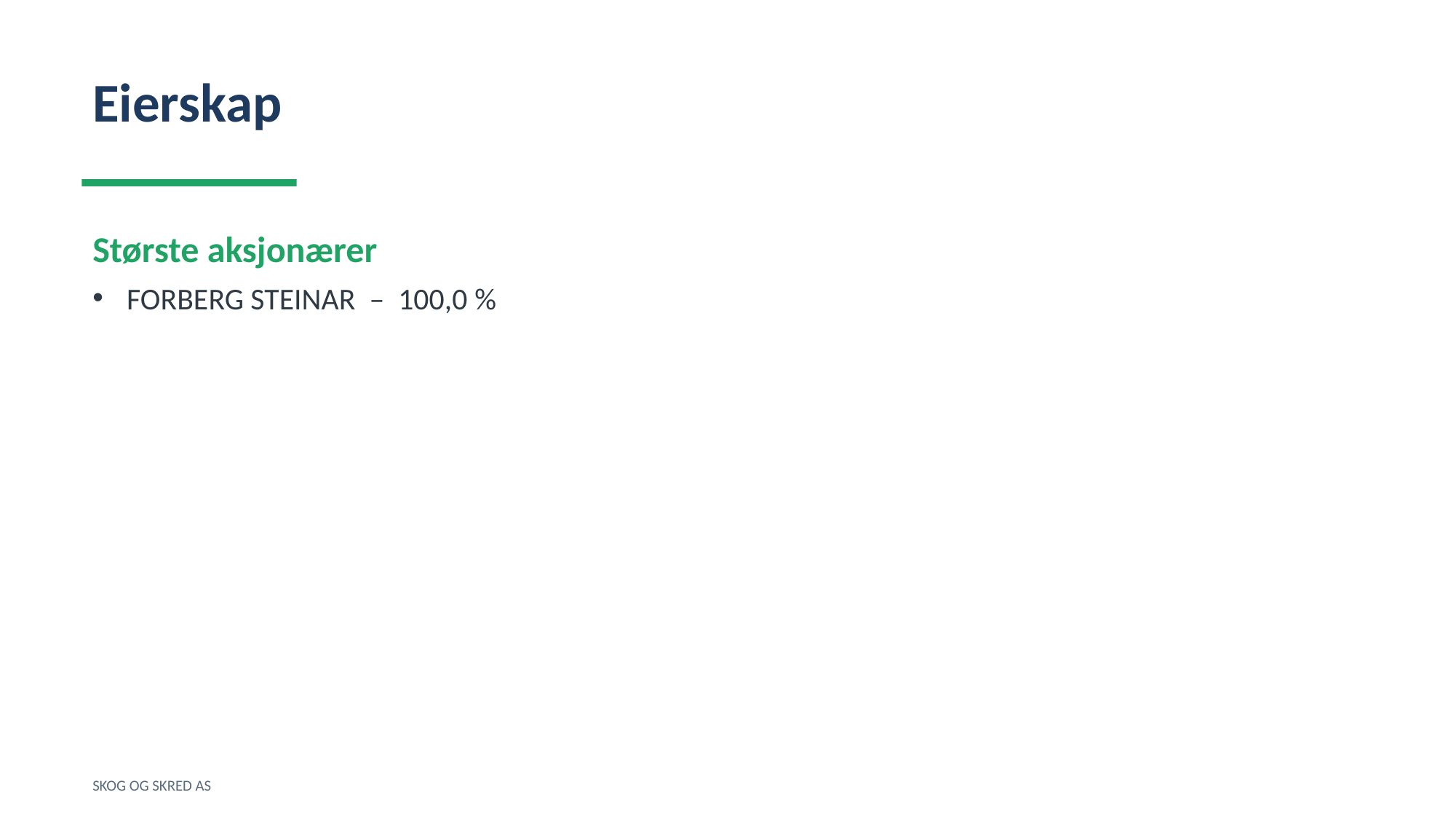

Eierskap

Største aksjonærer
FORBERG STEINAR  –  100,0 %
SKOG OG SKRED AS